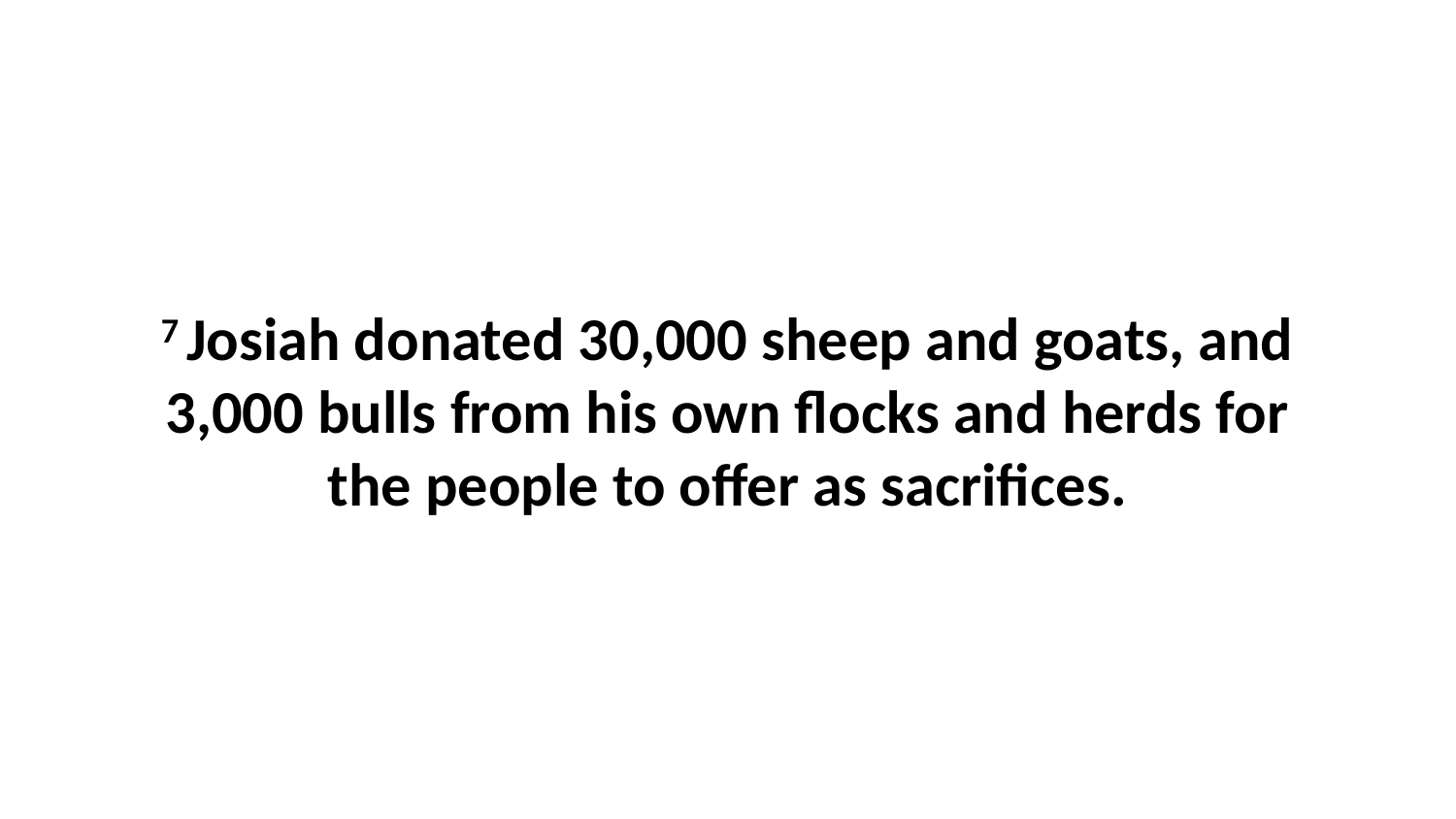

7 Josiah donated 30,000 sheep and goats, and 3,000 bulls from his own flocks and herds for the people to offer as sacrifices.